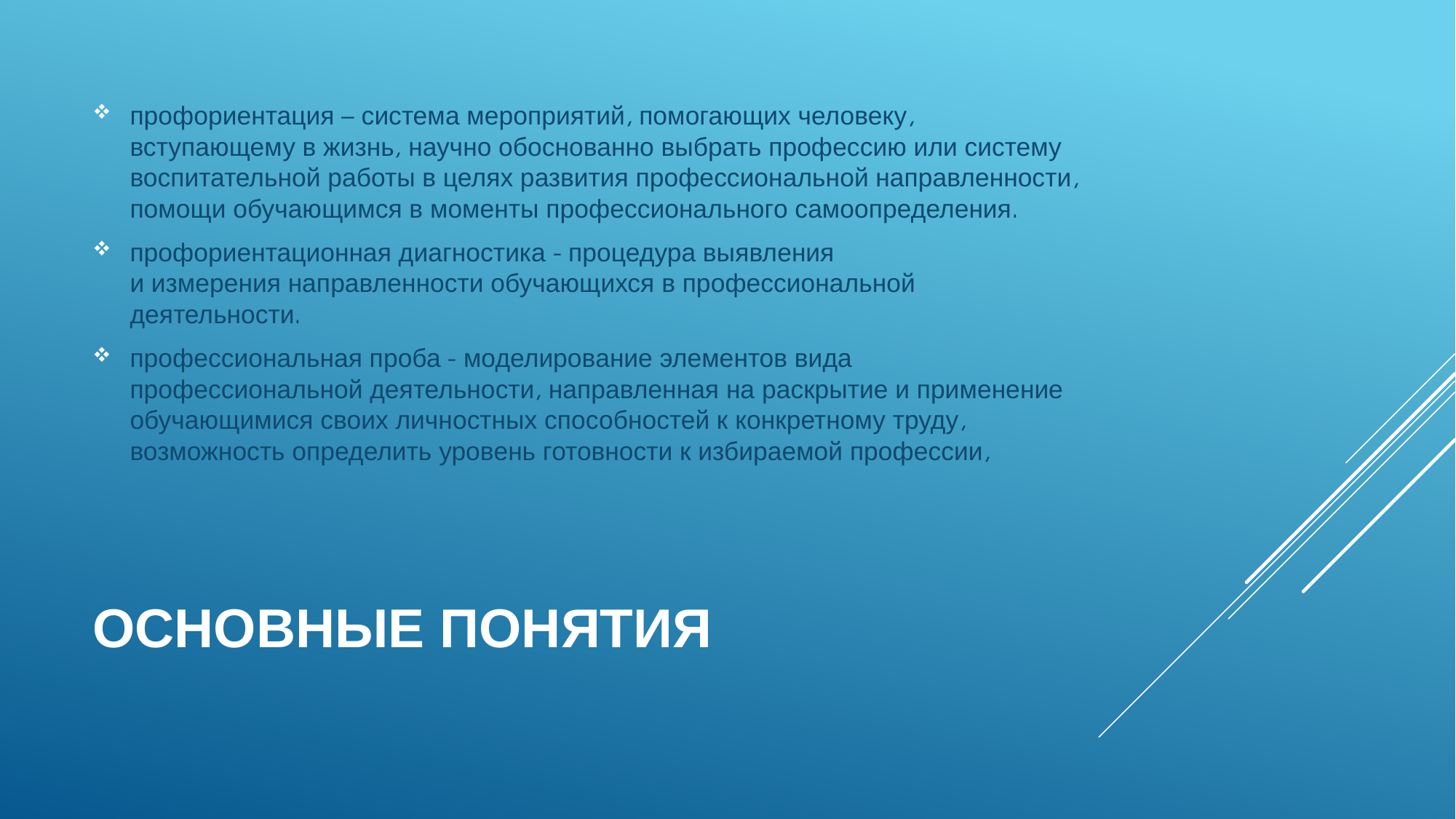

профориентация – система мероприятий, помогающих человеку,
вступающему в жизнь, научно обоснованно выбрать профессию или систему
воспитательной работы в целях развития профессиональной направленности,
помощи обучающимся в моменты профессионального самоопределения.
профориентационная диагностика - процедура выявления
и измерения направленности обучающихся в профессиональной
деятельности.
профессиональная проба - моделирование элементов вида
профессиональной деятельности, направленная на раскрытие и применение
обучающимися своих личностных способностей к конкретному труду,
возможность определить уровень готовности к избираемой профессии,
# Основные понятия